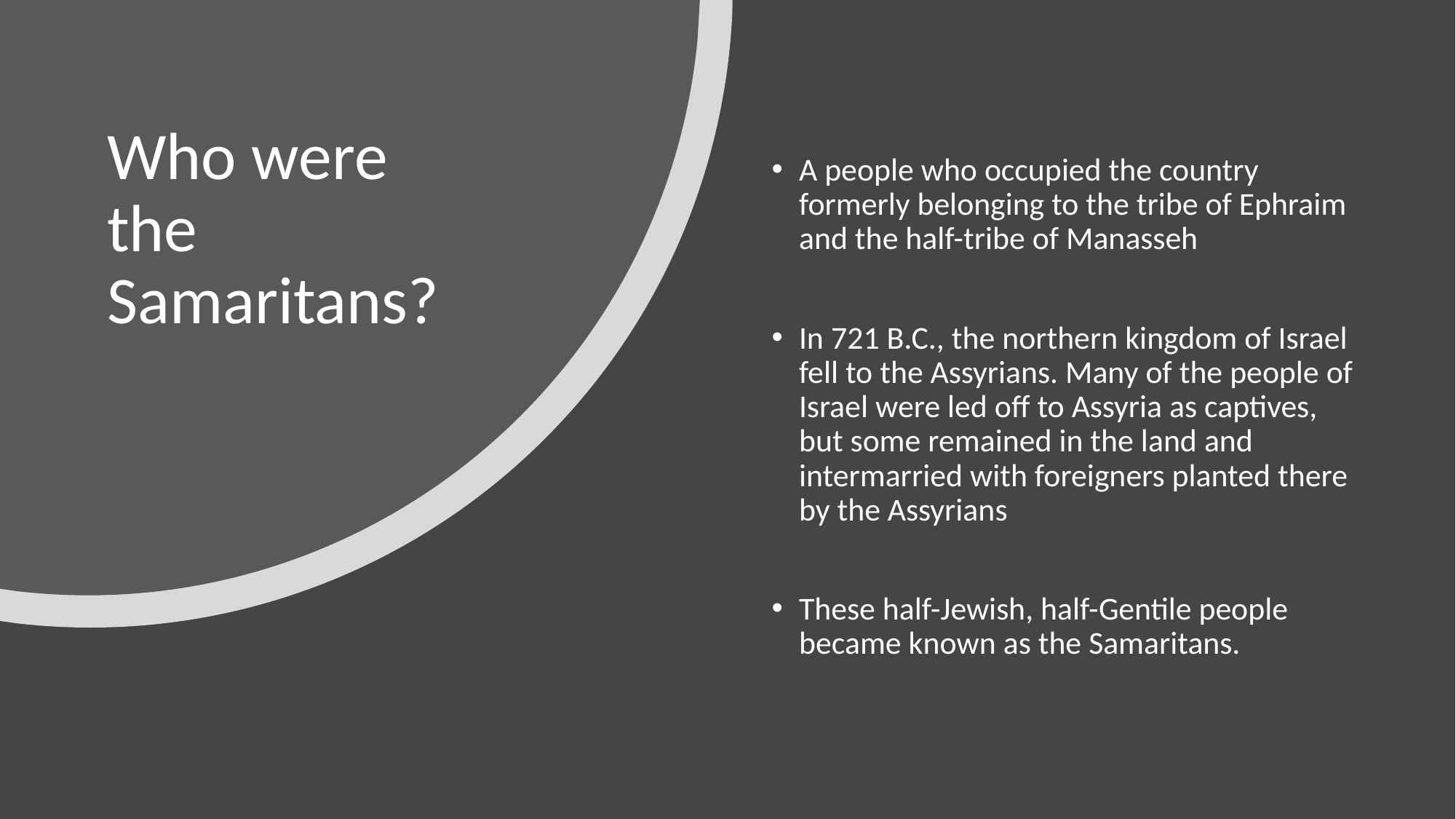

# Who were the Samaritans?
A people who occupied the country formerly belonging to the tribe of Ephraim and the half-tribe of Manasseh

In 721 B.C., the northern kingdom of Israel fell to the Assyrians. Many of the people of Israel were led off to Assyria as captives, but some remained in the land and intermarried with foreigners planted there by the Assyrians

These half-Jewish, half-Gentile people became known as the Samaritans.